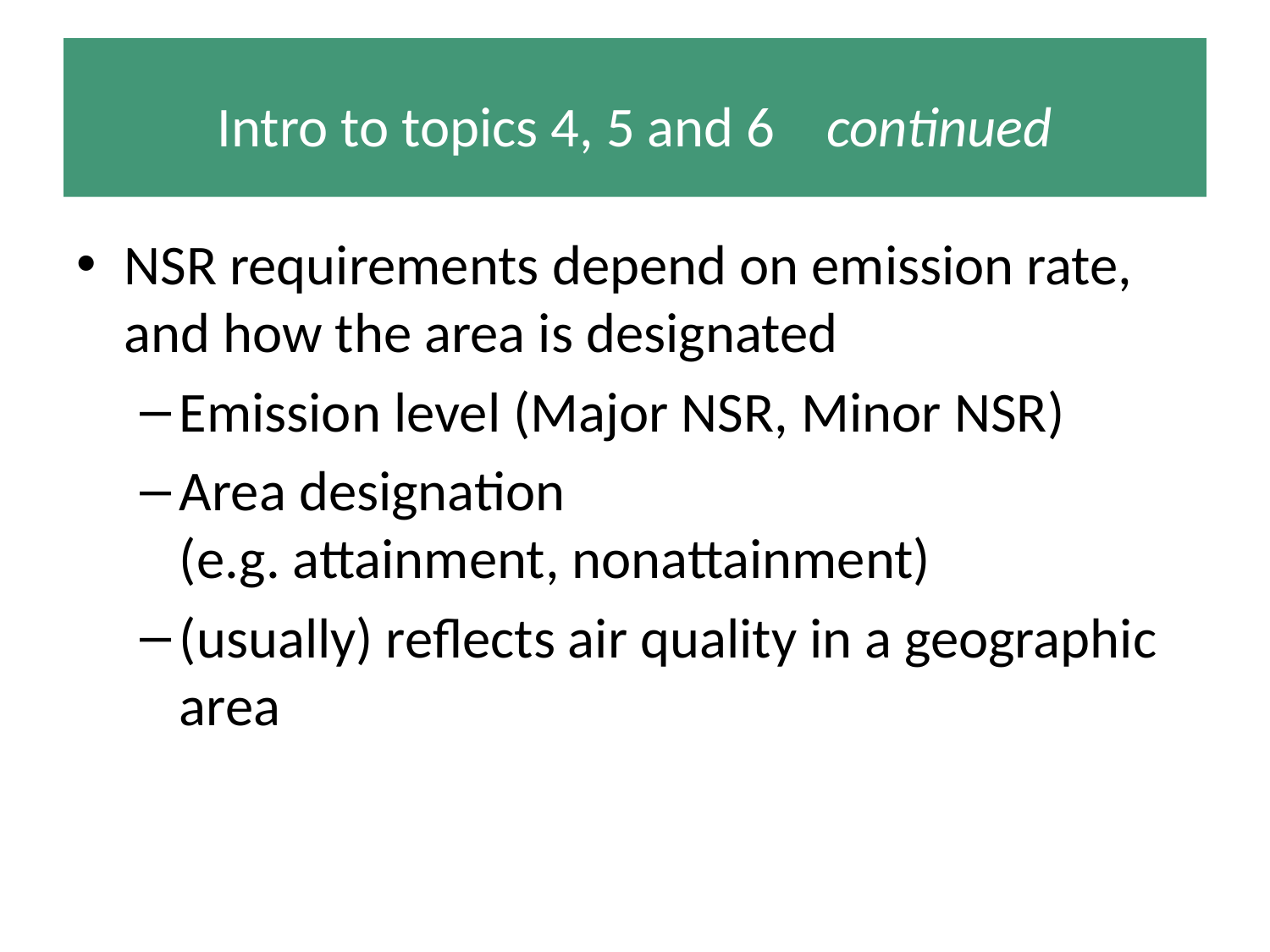

# Intro to topics 4, 5 and 6    continued
NSR requirements depend on emission rate, and how the area is designated
Emission level (Major NSR, Minor NSR)
Area designation
(e.g. attainment, nonattainment)
(usually) reflects air quality in a geographic area